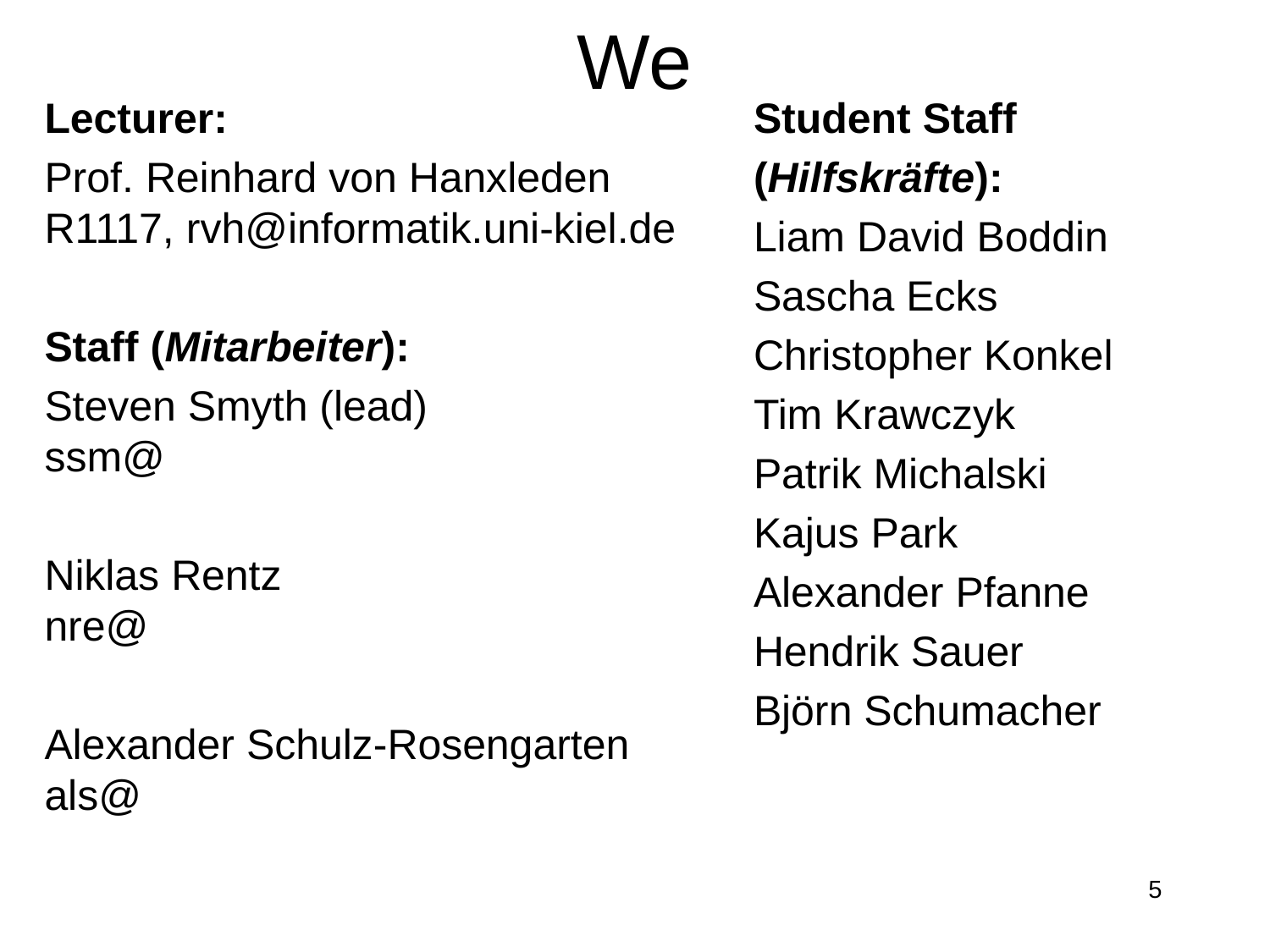

# We
Lecturer:
Prof. Reinhard von Hanxleden
R1117, rvh@informatik.uni-kiel.de

Staff (Mitarbeiter):
Steven Smyth (lead)
ssm@

Niklas Rentz
nre@

Alexander Schulz-Rosengarten
als@

Student Staff
(Hilfskräfte):
Liam David Boddin
Sascha Ecks
Christopher Konkel
Tim Krawczyk
Patrik Michalski
Kajus Park
Alexander Pfanne
Hendrik Sauer
Björn Schumacher
5